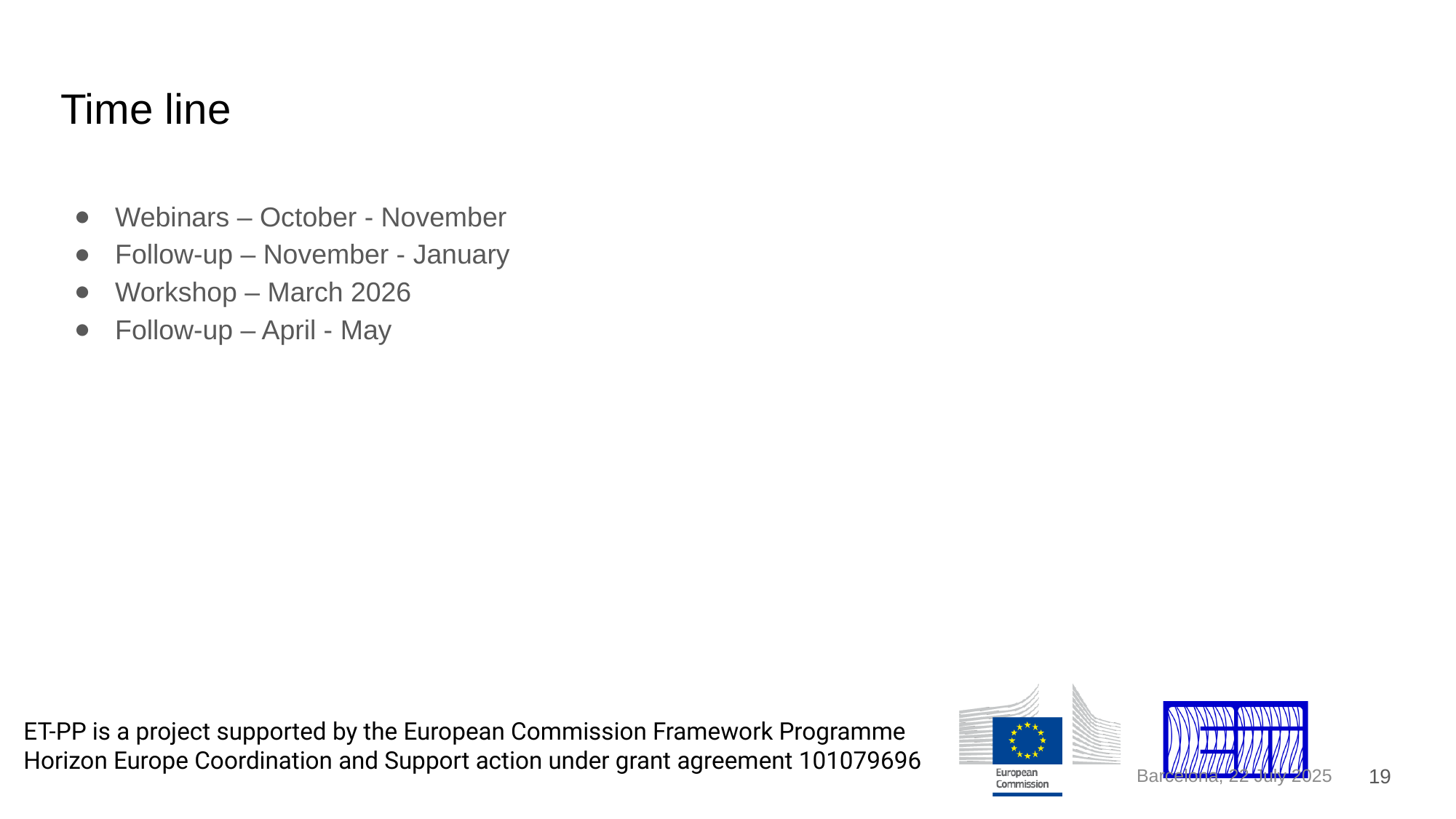

# Time line
Webinars – October - November
Follow-up – November - January
Workshop – March 2026
Follow-up – April - May

19